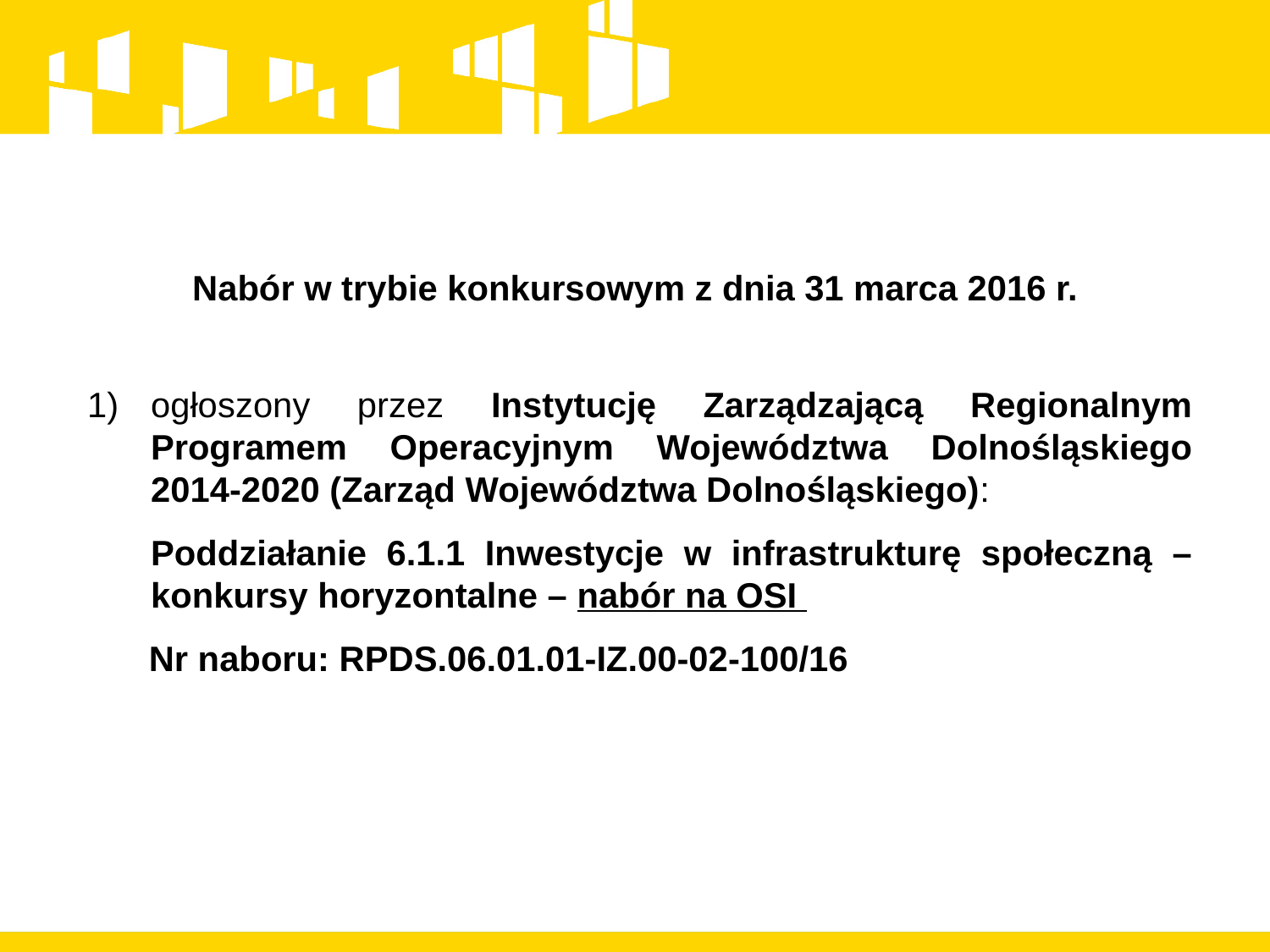

Nabór w trybie konkursowym z dnia 31 marca 2016 r.

ogłoszony przez Instytucję Zarządzającą Regionalnym Programem Operacyjnym Województwa Dolnośląskiego 2014-2020 (Zarząd Województwa Dolnośląskiego):
	Poddziałanie 6.1.1 Inwestycje w infrastrukturę społeczną – konkursy horyzontalne – nabór na OSI
	Nr naboru: RPDS.06.01.01-IZ.00-02-100/16